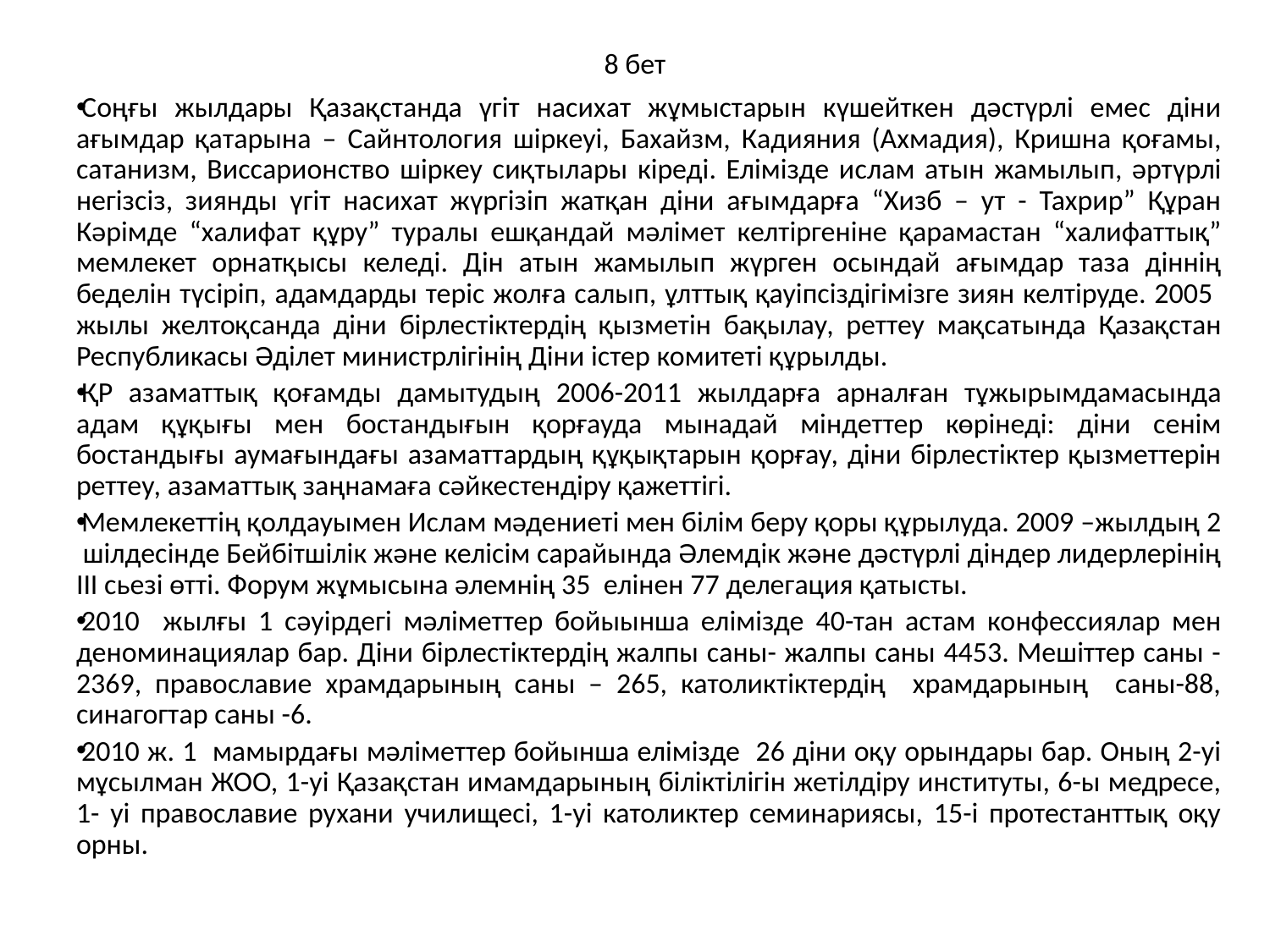

# 8 бет
Соңғы жылдары Қазақстанда үгіт насихат жұмыстарын күшейткен дәстүрлі емес діни ағымдар қатарына – Сайнтология шіркеуі, Бахайзм, Кадияния (Ахмадия), Кришна қоғамы, сатанизм, Виссарионство шіркеу сиқтылары кіреді. Елімізде ислам атын жамылып, әртүрлі негізсіз, зиянды үгіт насихат жүргізіп жатқан діни ағымдарға “Хизб – ут - Тахрир” Құран Кәрімде “халифат құру” туралы ешқандай мәлімет келтіргеніне қарамастан “халифаттық” мемлекет орнатқысы келеді. Дін атын жамылып жүрген осындай ағымдар таза діннің беделін түсіріп, адамдарды теріс жолға салып, ұлттық қауіпсіздігімізге зиян келтіруде. 2005  жылы желтоқсанда діни бірлестіктердің қызметін бақылау, реттеу мақсатында Қазақстан Республикасы Әділет министрлігінің Діни істер комитеті құрылды.
ҚР азаматтық қоғамды дамытудың 2006-2011 жылдарға арналған тұжырымдамасында адам құқығы мен бостандығын қорғауда мынадай міндеттер көрінеді: діни сенім бостандығы аумағындағы азаматтардың құқықтарын қорғау, діни бірлестіктер қызметтерін реттеу, азаматтық заңнамаға сәйкестендіру қажеттігі.
Мемлекеттің қолдауымен Ислам мәдениеті мен білім беру қоры құрылуда. 2009 –жылдың 2  шілдесінде Бейбітшілік және келісім сарайында Әлемдік және дәстүрлі діндер лидерлерінің ІІІ сьезі өтті. Форум жұмысына әлемнің 35  елінен 77 делегация қатысты.
2010  жылғы 1 сәуірдегі мәліметтер бойыынша елімізде 40-тан астам конфессиялар мен деноминациялар бар. Діни бірлестіктердің жалпы саны- жалпы саны 4453. Мешіттер саны -2369, православие храмдарының саны – 265, католиктіктердің  храмдарының  саны-88, синагогтар саны -6.
2010 ж. 1  мамырдағы мәліметтер бойынша елімізде  26 діни оқу орындары бар. Оның 2-уі мұсылман ЖОО, 1-уі Қазақстан имамдарының біліктілігін жетілдіру институты, 6-ы медресе, 1- уі православие рухани училищесі, 1-уі католиктер семинариясы, 15-і протестанттық оқу орны.